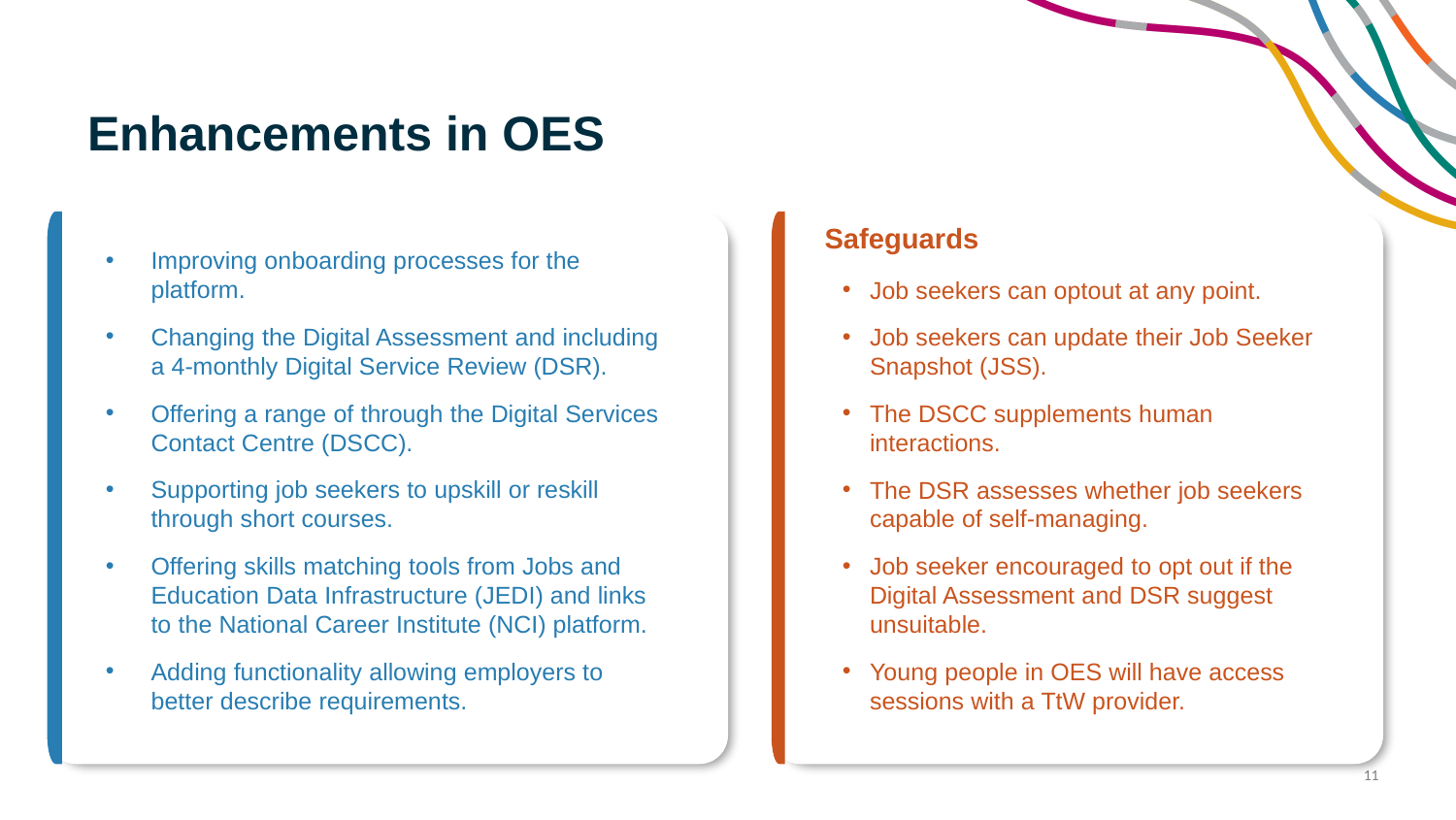

# Enhancements in OES

Safeguards
Improving onboarding processes for the platform.
Changing the Digital Assessment and including a 4-monthly Digital Service Review (DSR).
Offering a range of through the Digital Services Contact Centre (DSCC).
Supporting job seekers to upskill or reskill through short courses.
Offering skills matching tools from Jobs and Education Data Infrastructure (JEDI) and links to the National Career Institute (NCI) platform.
Adding functionality allowing employers to better describe requirements.
Job seekers can optout at any point.
Job seekers can update their Job Seeker Snapshot (JSS).
The DSCC supplements human interactions.
The DSR assesses whether job seekers capable of self-managing.
Job seeker encouraged to opt out if the Digital Assessment and DSR suggest unsuitable.
Young people in OES will have access sessions with a TtW provider.